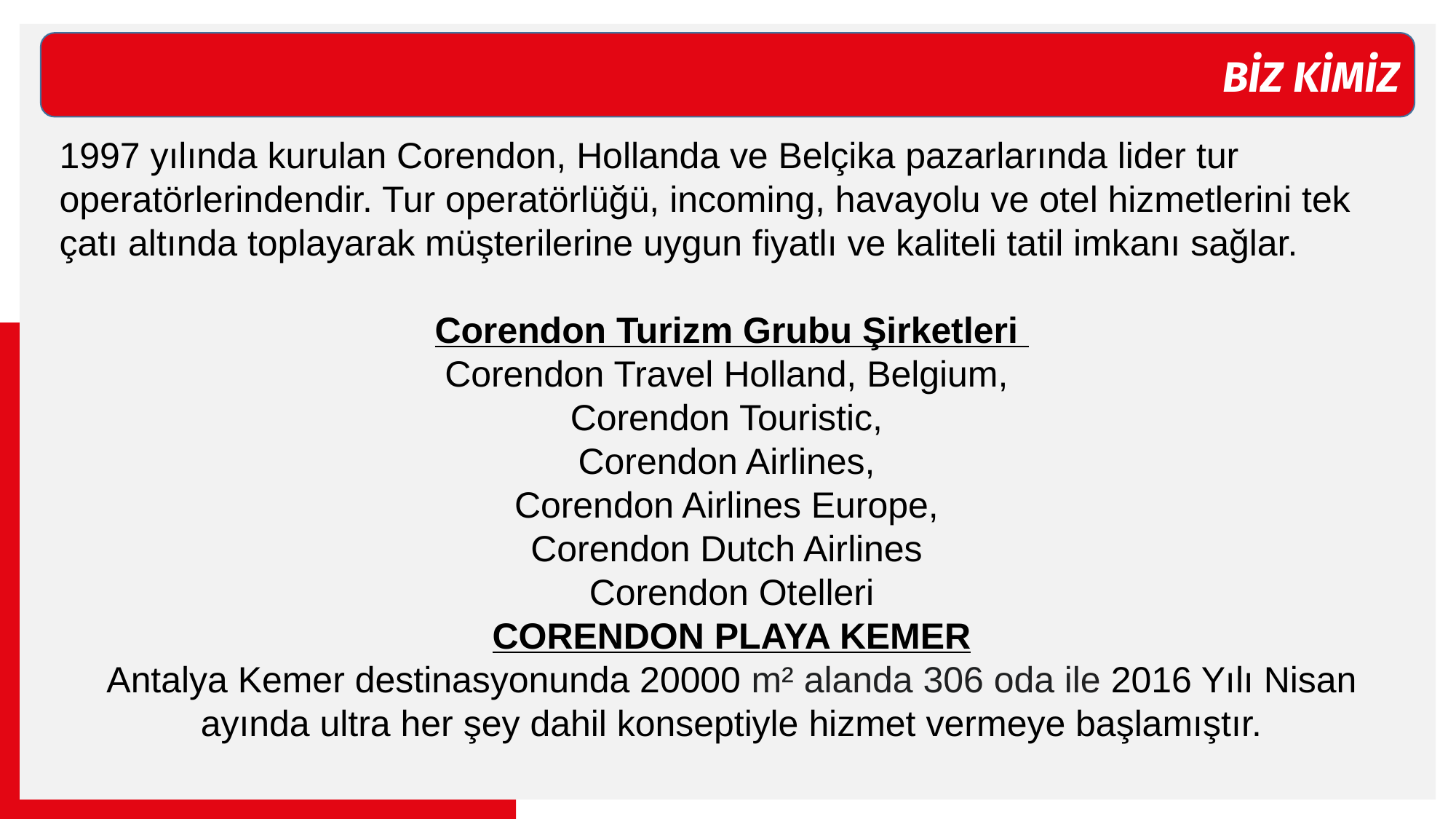

BİZ KİMİZ
1997 yılında kurulan Corendon, Hollanda ve Belçika pazarlarında lider tur operatörlerindendir. Tur operatörlüğü, incoming, havayolu ve otel hizmetlerini tek çatı altında toplayarak müşterilerine uygun fiyatlı ve kaliteli tatil imkanı sağlar.

Corendon Turizm Grubu Şirketleri
Corendon Travel Holland, Belgium,
Corendon Touristic,
Corendon Airlines,
Corendon Airlines Europe,
Corendon Dutch Airlines
Corendon Otelleri
CORENDON PLAYA KEMER
Antalya Kemer destinasyonunda 20000 m² alanda 306 oda ile 2016 Yılı Nisan ayında ultra her şey dahil konseptiyle hizmet vermeye başlamıştır.